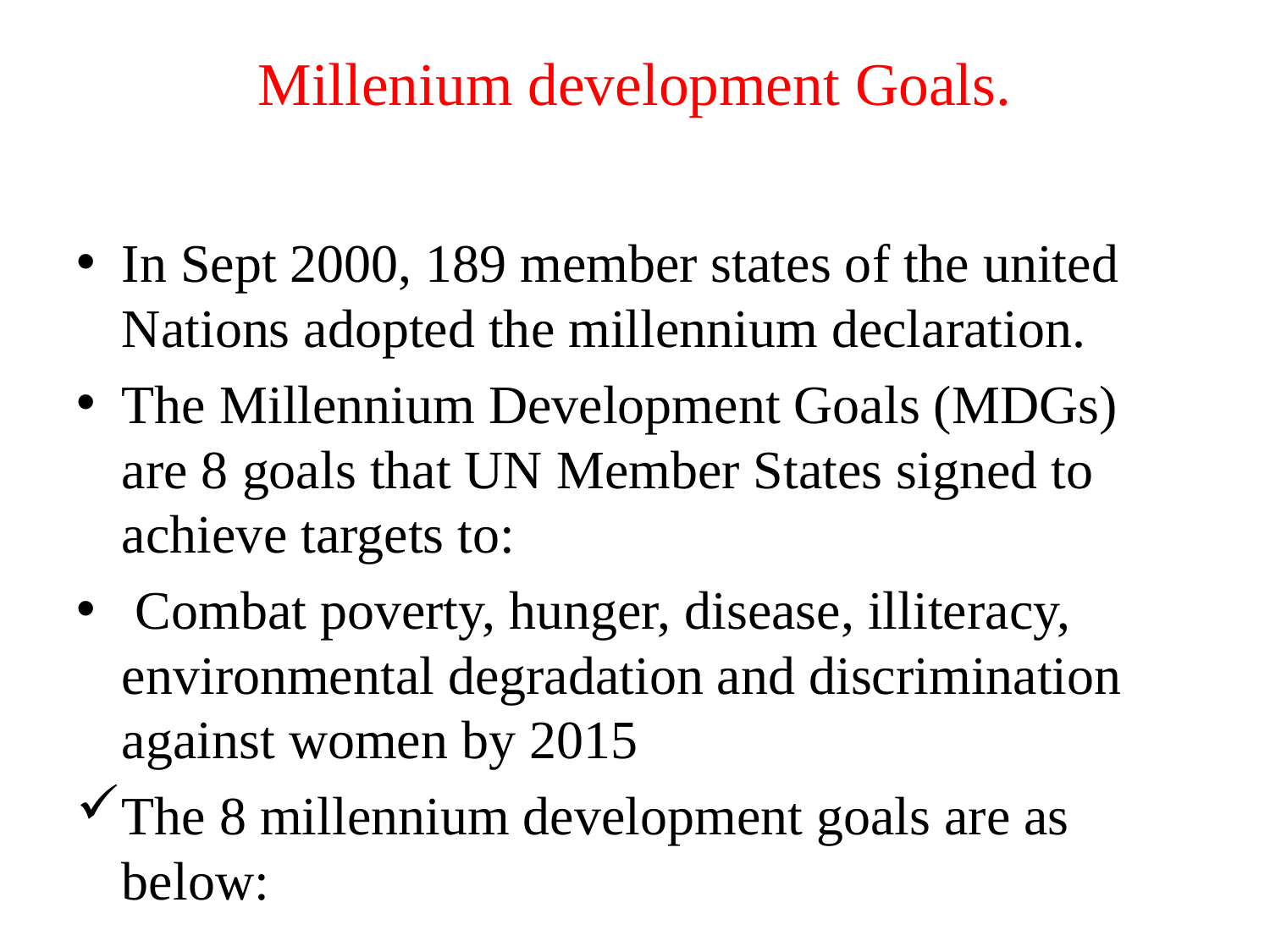

# Millenium development Goals.
In Sept 2000, 189 member states of the united Nations adopted the millennium declaration.
The Millennium Development Goals (MDGs) are 8 goals that UN Member States signed to achieve targets to:
 Combat poverty, hunger, disease, illiteracy, environmental degradation and discrimination against women by 2015
The 8 millennium development goals are as below: